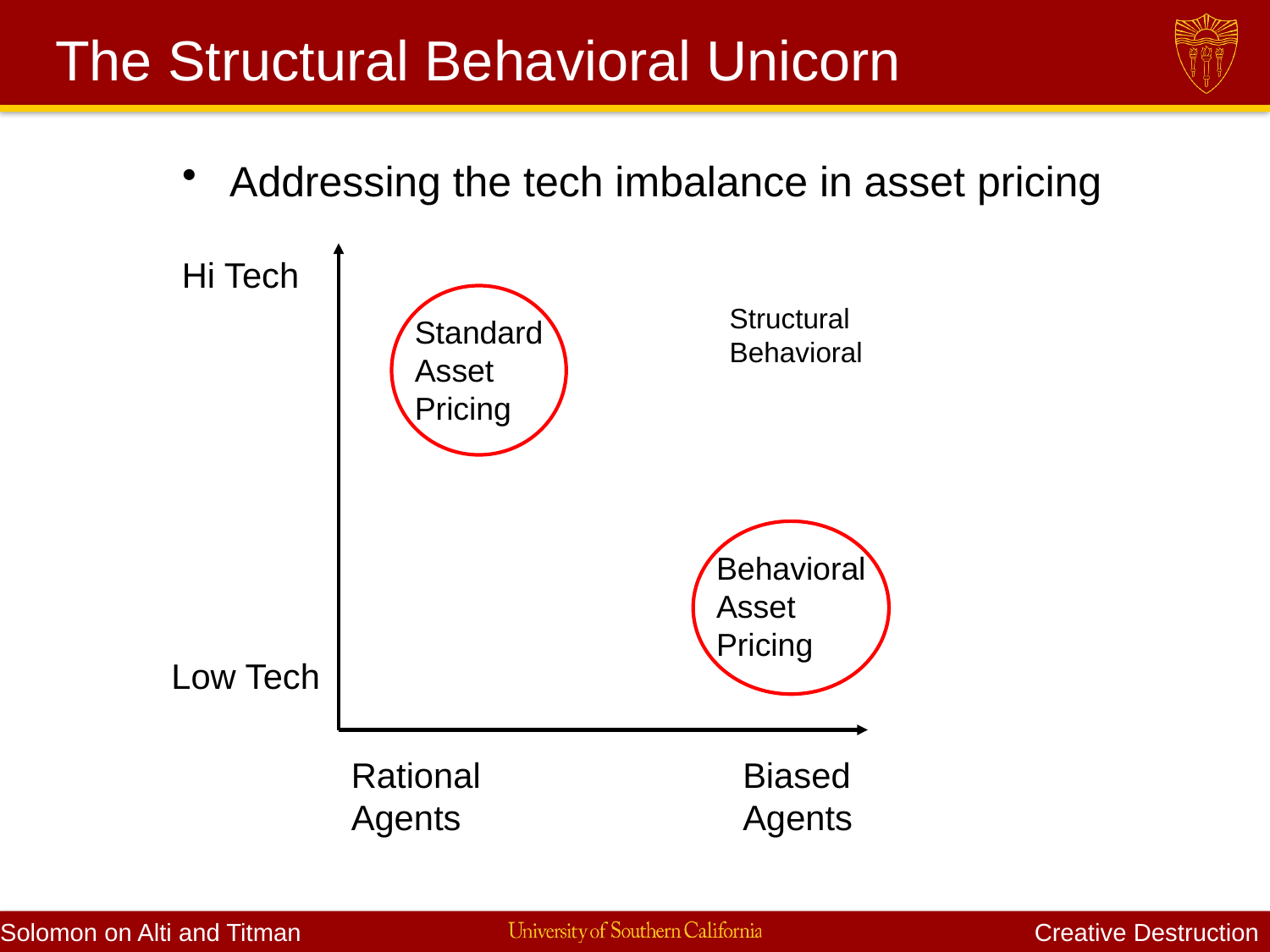

# The Structural Behavioral Unicorn
Addressing the tech imbalance in asset pricing
Hi Tech

Structural Behavioral
Standard Asset Pricing

Behavioral
Asset Pricing
Low Tech
Rational Agents
Biased Agents